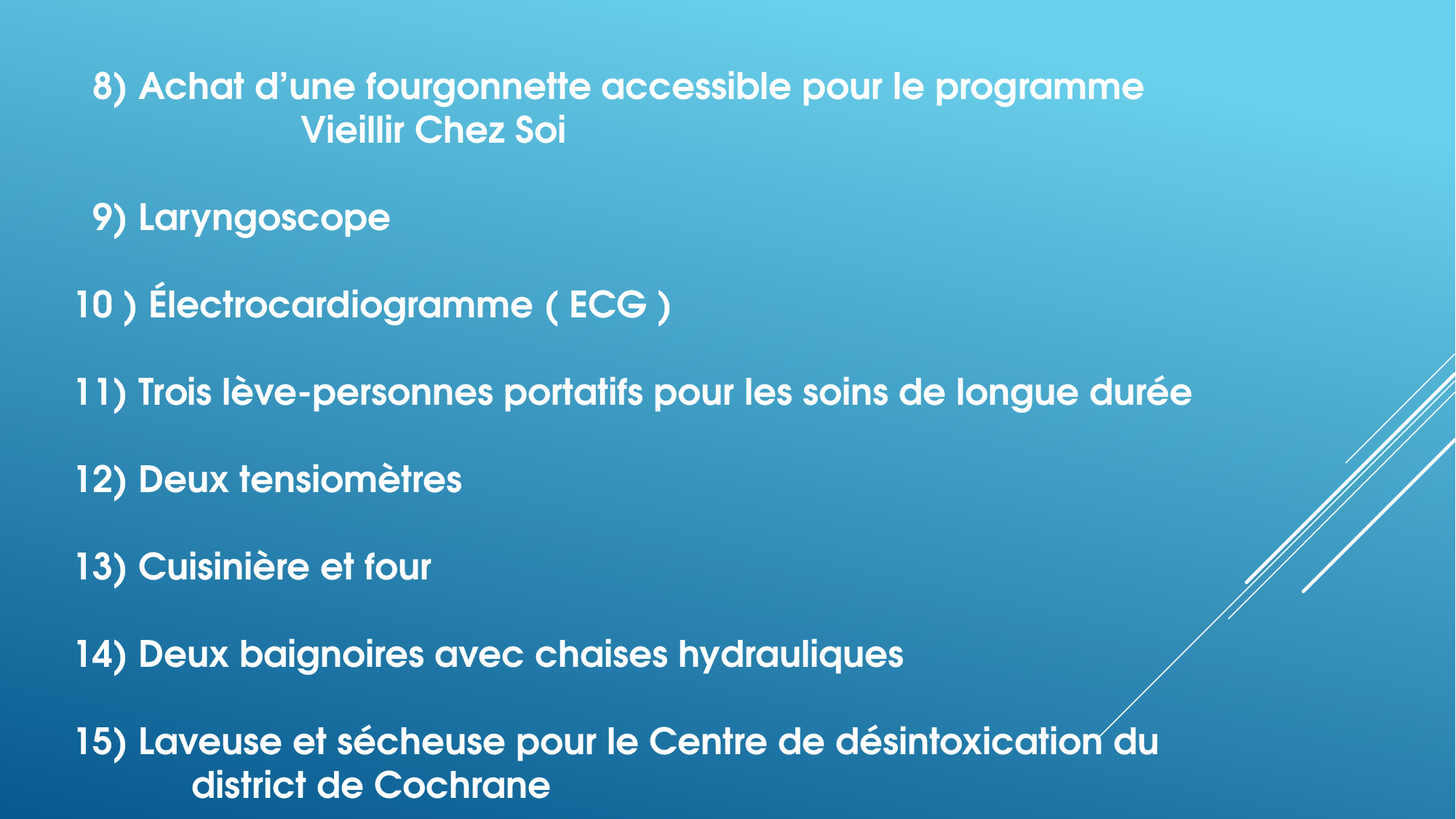

8) Achat d’une fourgonnette accessible pour le programme   	 	 Vieillir Chez Soi

  9) Laryngoscope

10 ) Électrocardiogramme ( ECG )

11) Trois lève-personnes portatifs pour les soins de longue durée

12) Deux tensiomètres

13) Cuisinière et four

14) Deux baignoires avec chaises hydrauliques

15) Laveuse et sécheuse pour le Centre de désintoxication du             	 district de Cochrane